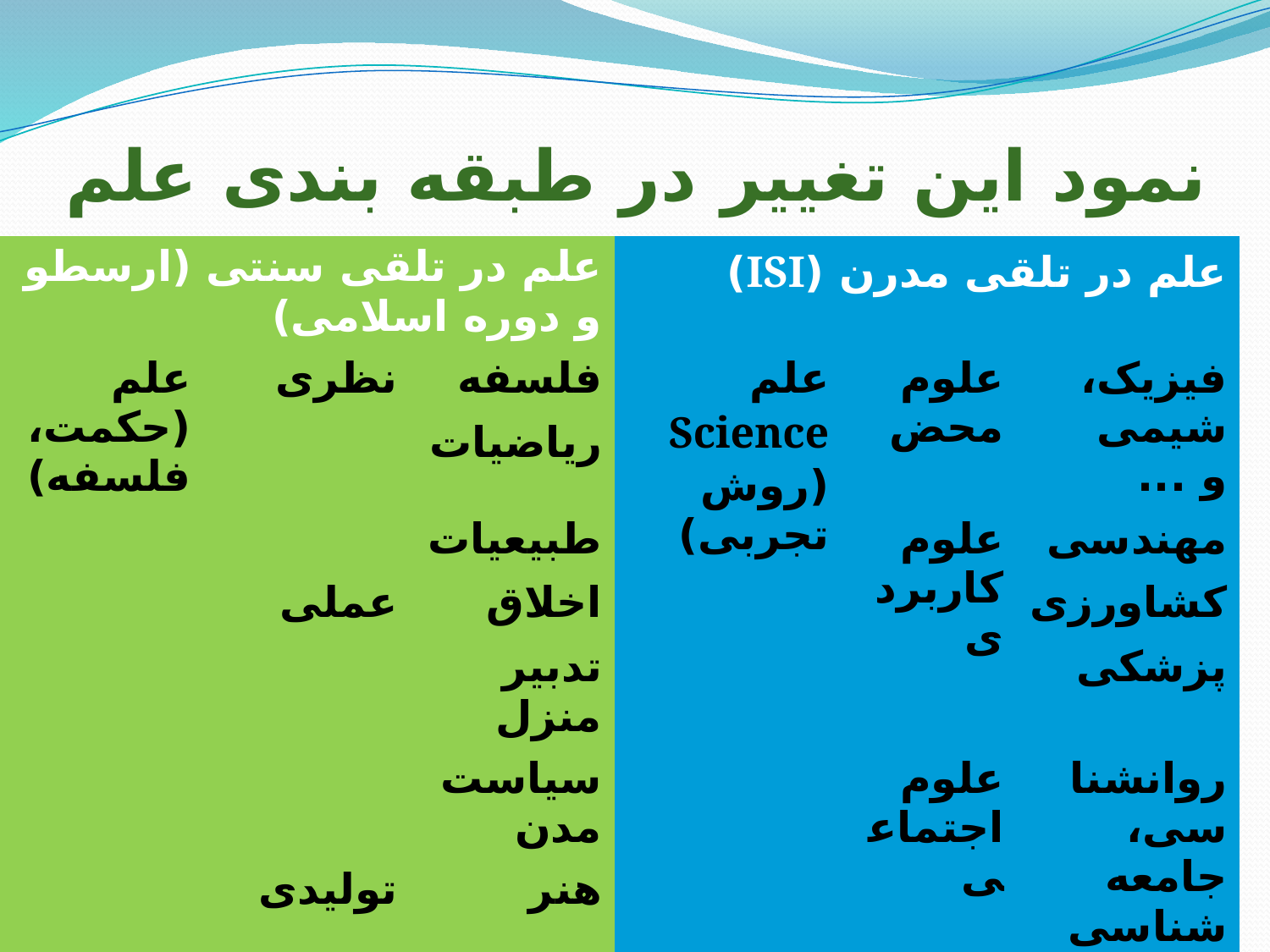

# نمود این تغییر در طبقه بندی علم
| علم در تلقی سنتی (ارسطو و دوره اسلامی) |  |  | علم در تلقی مدرن (ISI) |  |  |
| --- | --- | --- | --- | --- | --- |
| علم (حکمت، فلسفه) | نظری | فلسفه | علم Science (روش تجربی) | علوم محض | فیزیک، شیمی و ... |
|  |  | ریاضیات |  |  |  |
|  |  | طبیعیات |  | علوم کاربردی | مهندسی |
|  | عملی | اخلاق |  |  | کشاورزی |
|  |  | تدبیر منزل |  |  | پزشکی |
|  |  | سیاست مدن |  | علوم اجتماعی | روانشناسی، جامعه شناسی |
|  | تولیدی | هنر |  |  |  |
| غیر علم | اسطوره، خرافات و ... |  | Humanities | فلسفه، هنر، ادبیات، اخلاق، سیاست |  |
| ابزار علم | منطق |  | ابزار علم | ریاضیات و متدولوژی |  |